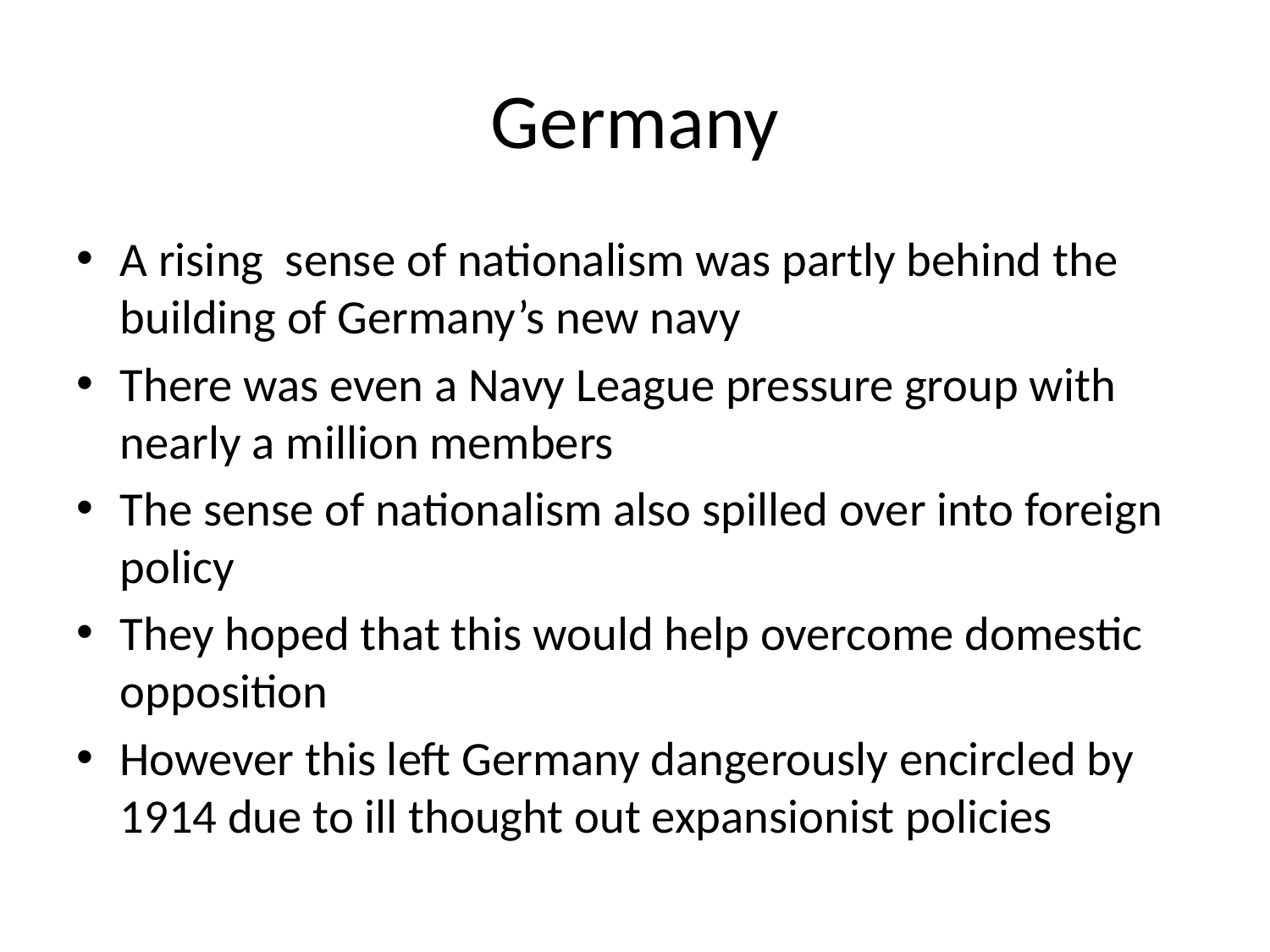

# Germany
A rising  sense of nationalism was partly behind the building of Germany’s new navy
There was even a Navy League pressure group with nearly a million members
The sense of nationalism also spilled over into foreign policy
They hoped that this would help overcome domestic opposition
However this left Germany dangerously encircled by 1914 due to ill thought out expansionist policies